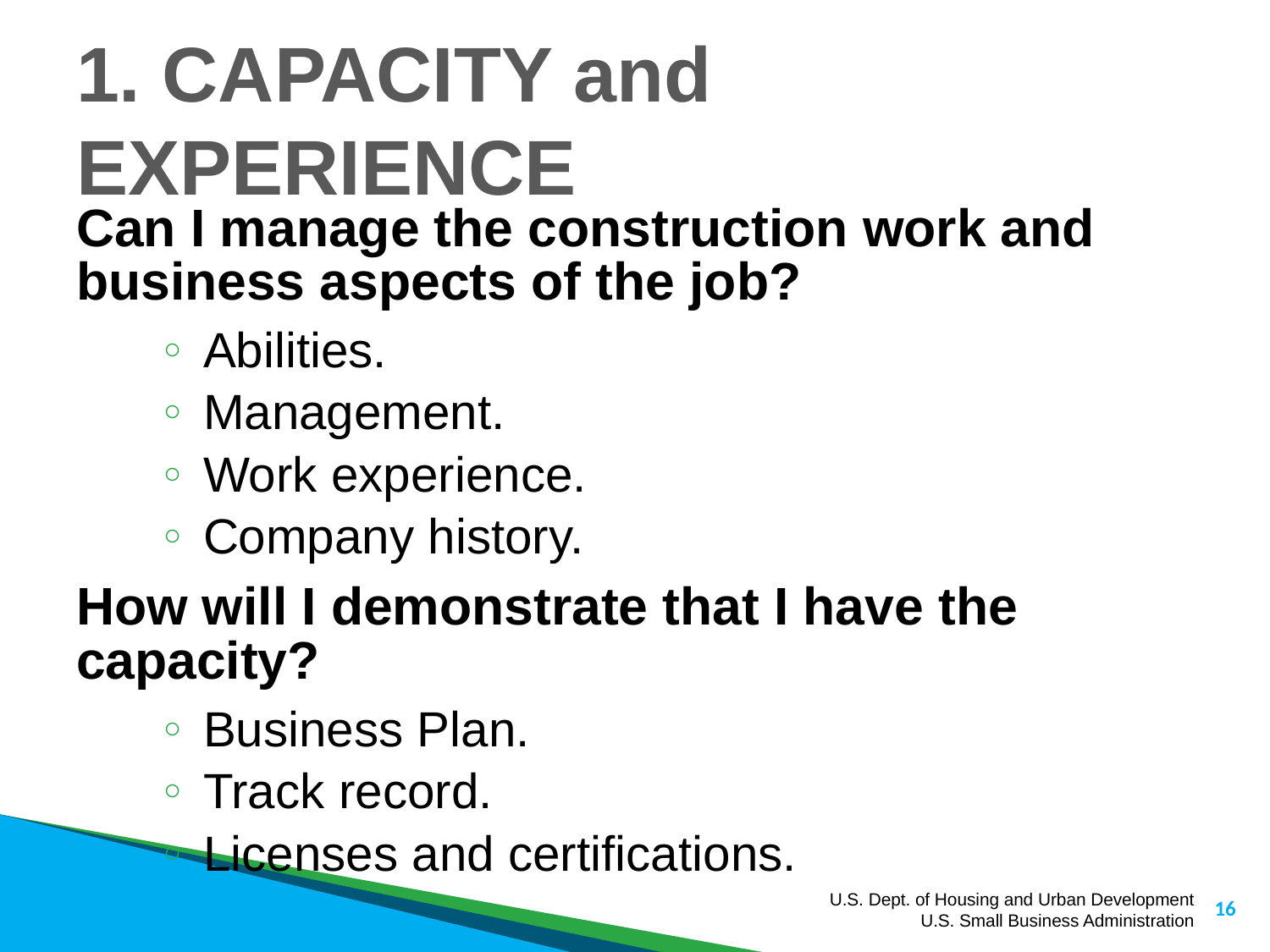

# 1. CAPACITY and EXPERIENCE
Can I manage the construction work and business aspects of the job?
Abilities.
Management.
Work experience.
Company history.
How will I demonstrate that I have the capacity?
Business Plan.
Track record.
Licenses and certifications.
16